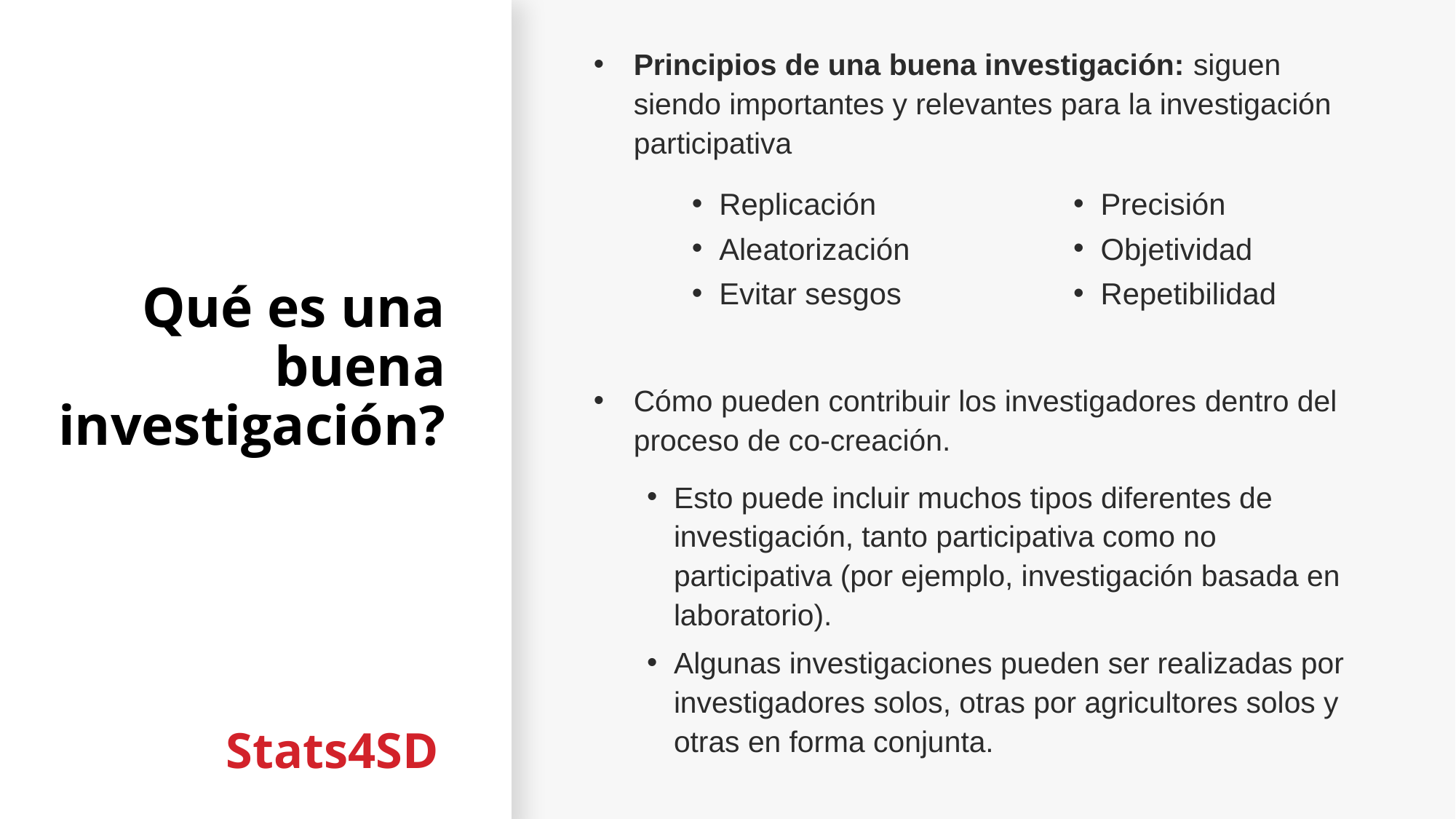

Principios de una buena investigación: siguen siendo importantes y relevantes para la investigación participativa

Cómo pueden contribuir los investigadores dentro del proceso de co-creación.
Esto puede incluir muchos tipos diferentes de investigación, tanto participativa como no participativa (por ejemplo, investigación basada en laboratorio).
Algunas investigaciones pueden ser realizadas por investigadores solos, otras por agricultores solos y otras en forma conjunta.

# Qué es una buena investigación?
Replicación
Aleatorización
Evitar sesgos
Precisión
Objetividad
Repetibilidad